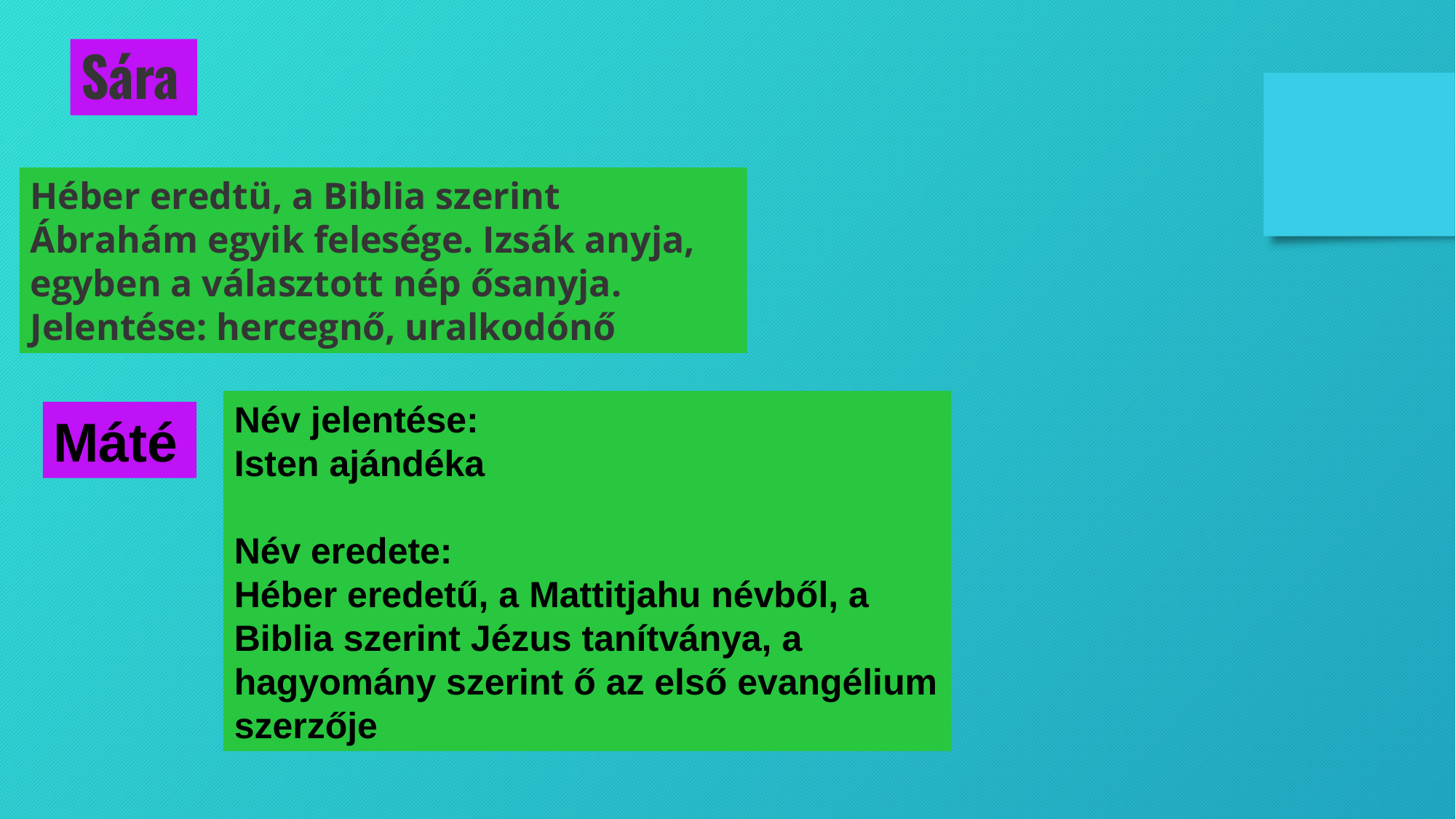

Sára
Héber eredtü, a Biblia szerint Ábrahám egyik felesége. Izsák anyja, egyben a választott nép ősanyja. Jelentése: hercegnő, uralkodónő
Név jelentése:
Isten ajándéka
Név eredete:
Héber eredetű, a Mattitjahu névből, a Biblia szerint Jézus tanítványa, a hagyomány szerint ő az első evangélium szerzője
Máté